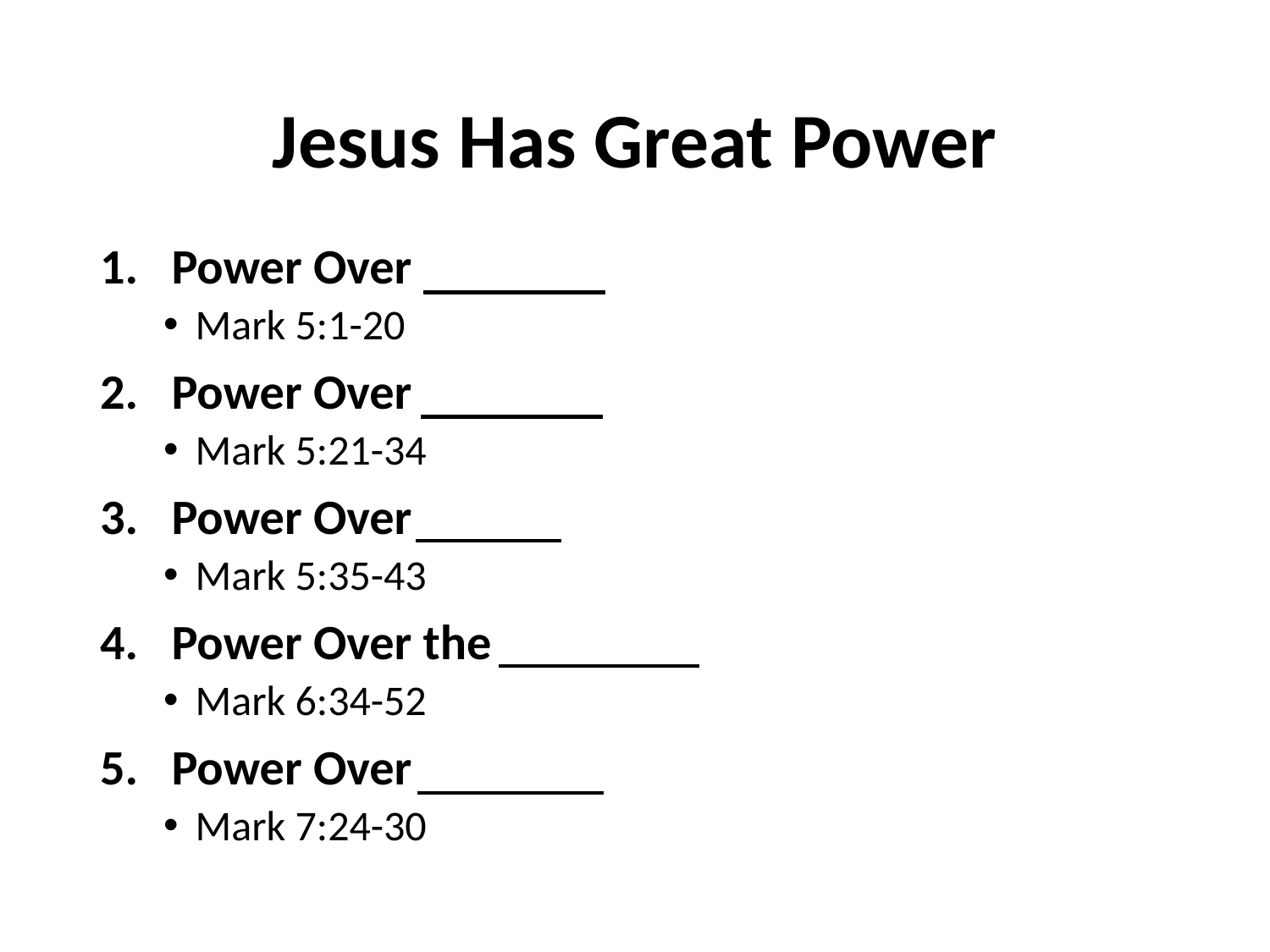

# Jesus Has Great Power
Power Over
Mark 5:1-20
Power Over
Mark 5:21-34
Power Over
Mark 5:35-43
Power Over the
Mark 6:34-52
Power Over
Mark 7:24-30